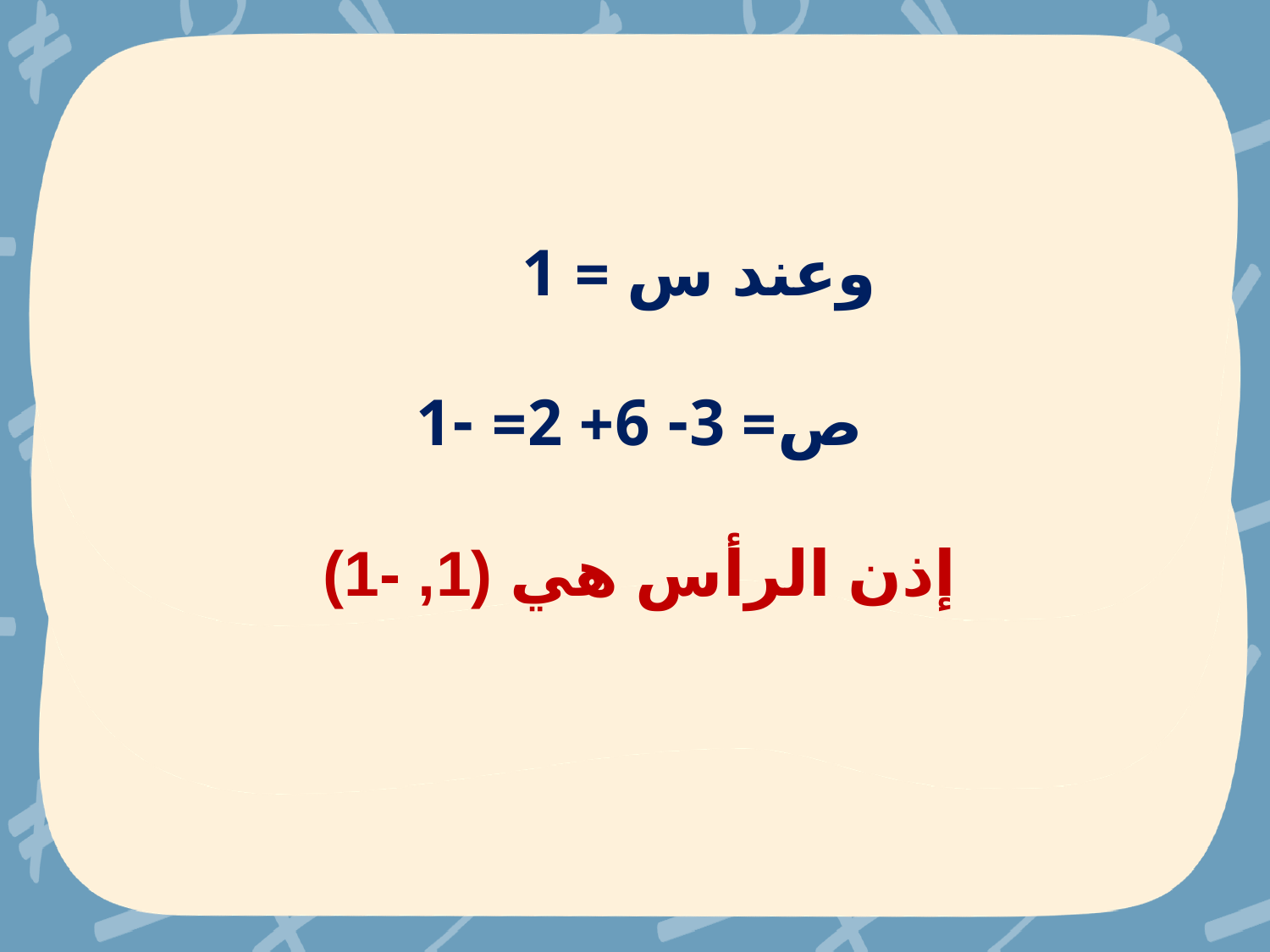

وعند س = 1
ص= 3- 6+ 2= -1
إذن الرأس هي (1, -1)